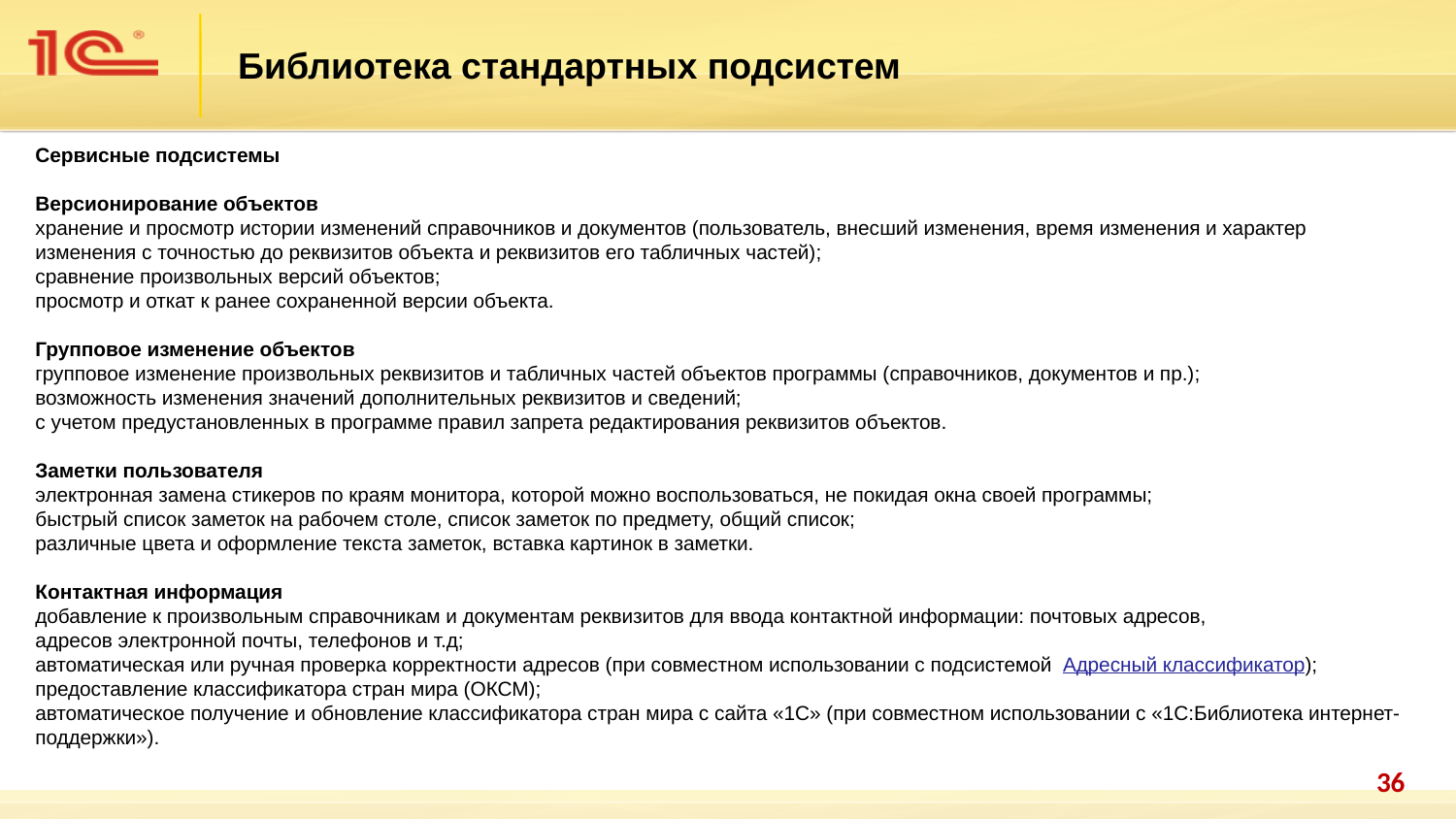

Библиотека стандартных подсистем
Сервисные подсистемы

Версионирование объектов
хранение и просмотр истории изменений справочников и документов (пользователь, внесший изменения, время изменения и характер изменения с точностью до реквизитов объекта и реквизитов его табличных частей);
сравнение произвольных версий объектов;
просмотр и откат к ранее сохраненной версии объекта.

Групповое изменение объектов
групповое изменение произвольных реквизитов и табличных частей объектов программы (справочников, документов и пр.);
возможность изменения значений дополнительных реквизитов и сведений;
с учетом предустановленных в программе правил запрета редактирования реквизитов объектов.

Заметки пользователя
электронная замена стикеров по краям монитора, которой можно воспользоваться, не покидая окна своей программы;
быстрый список заметок на рабочем столе, список заметок по предмету, общий список;
различные цвета и оформление текста заметок, вставка картинок в заметки.

Контактная информация
добавление к произвольным справочникам и документам реквизитов для ввода контактной информации: почтовых адресов, адресов электронной почты, телефонов и т.д;
автоматическая или ручная проверка корректности адресов (при совместном использовании с подсистемой  Адресный классификатор);
предоставление классификатора стран мира (ОКСМ);
автоматическое получение и обновление классификатора стран мира с сайта «1С» (при совместном использовании с «1С:Библиотека интернет-поддержки»).
.

36